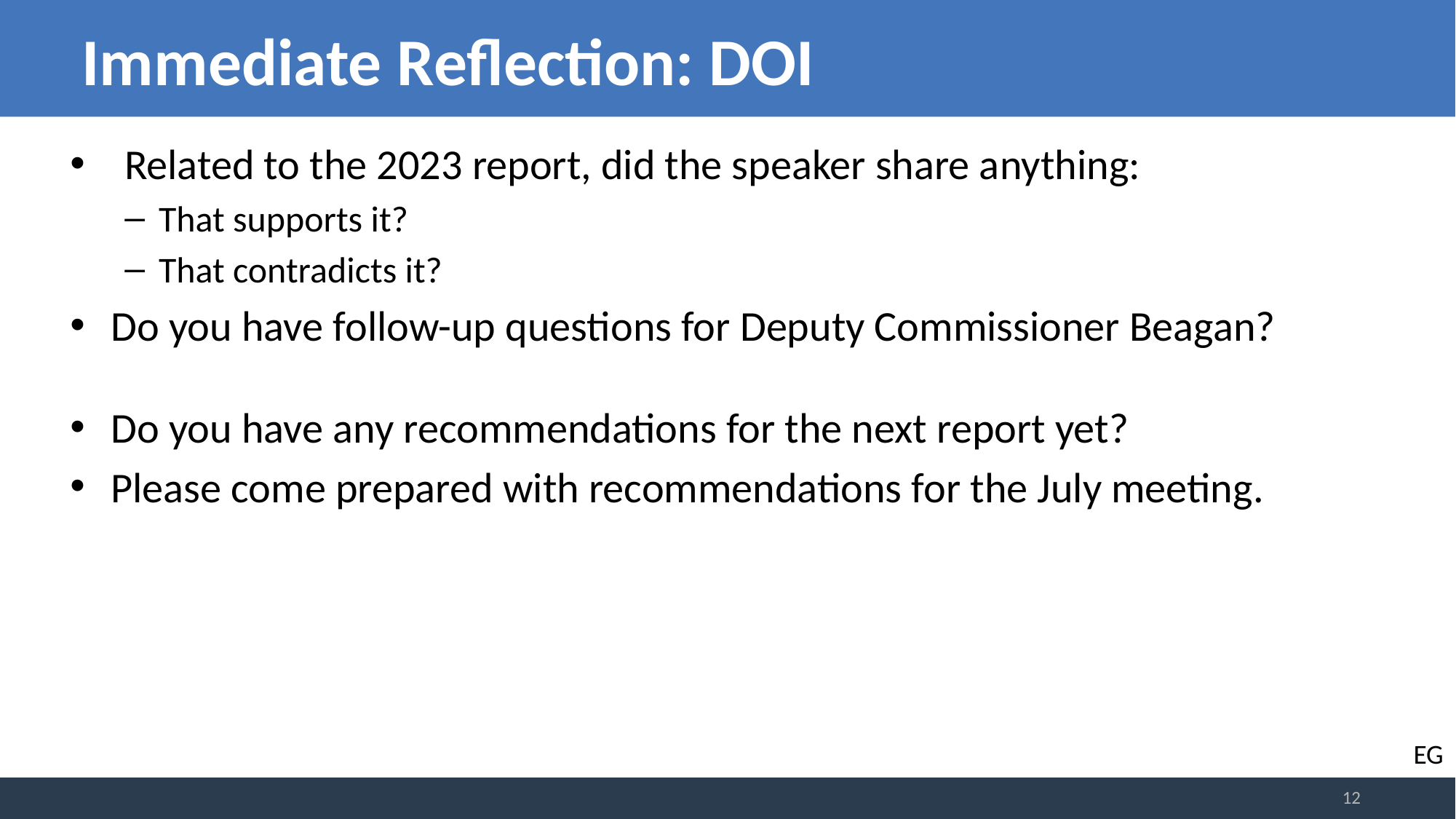

# Immediate Reflection: DOI
Related to the 2023 report, did the speaker share anything:
That supports it?
That contradicts it?
Do you have follow-up questions for Deputy Commissioner Beagan?

Do you have any recommendations for the next report yet?
Please come prepared with recommendations for the July meeting.

EG
12